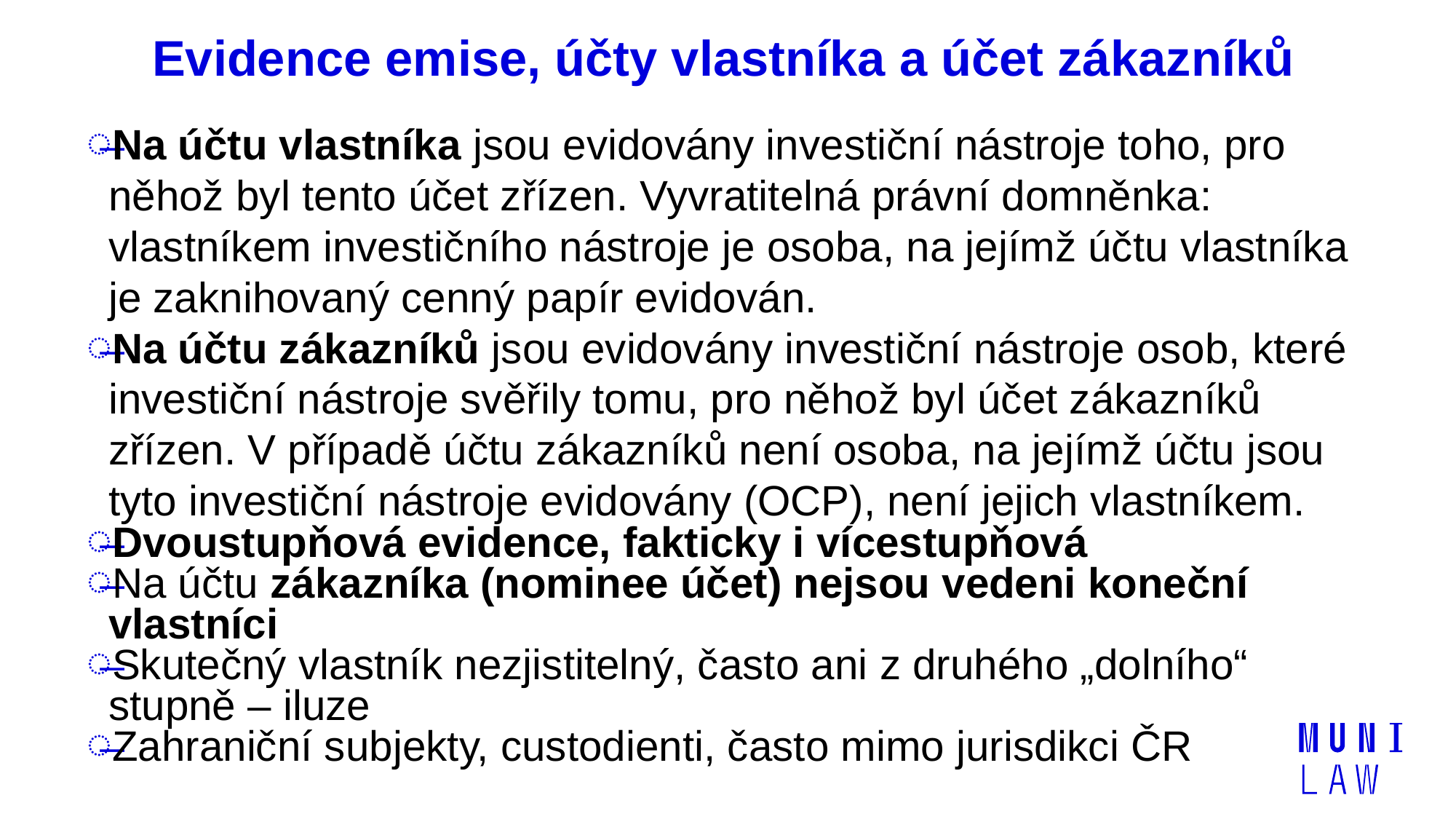

# Evidence emise, účty vlastníka a účet zákazníků
Na účtu vlastníka jsou evidovány investiční nástroje toho, pro něhož byl tento účet zřízen. Vyvratitelná právní domněnka: vlastníkem investičního nástroje je osoba, na jejímž účtu vlastníka je zaknihovaný cenný papír evidován.
Na účtu zákazníků jsou evidovány investiční nástroje osob, které investiční nástroje svěřily tomu, pro něhož byl účet zákazníků zřízen. V případě účtu zákazníků není osoba, na jejímž účtu jsou tyto investiční nástroje evidovány (OCP), není jejich vlastníkem.
Dvoustupňová evidence, fakticky i vícestupňová
Na účtu zákazníka (nominee účet) nejsou vedeni koneční vlastníci
Skutečný vlastník nezjistitelný, často ani z druhého „dolního“ stupně – iluze
Zahraniční subjekty, custodienti, často mimo jurisdikci ČR